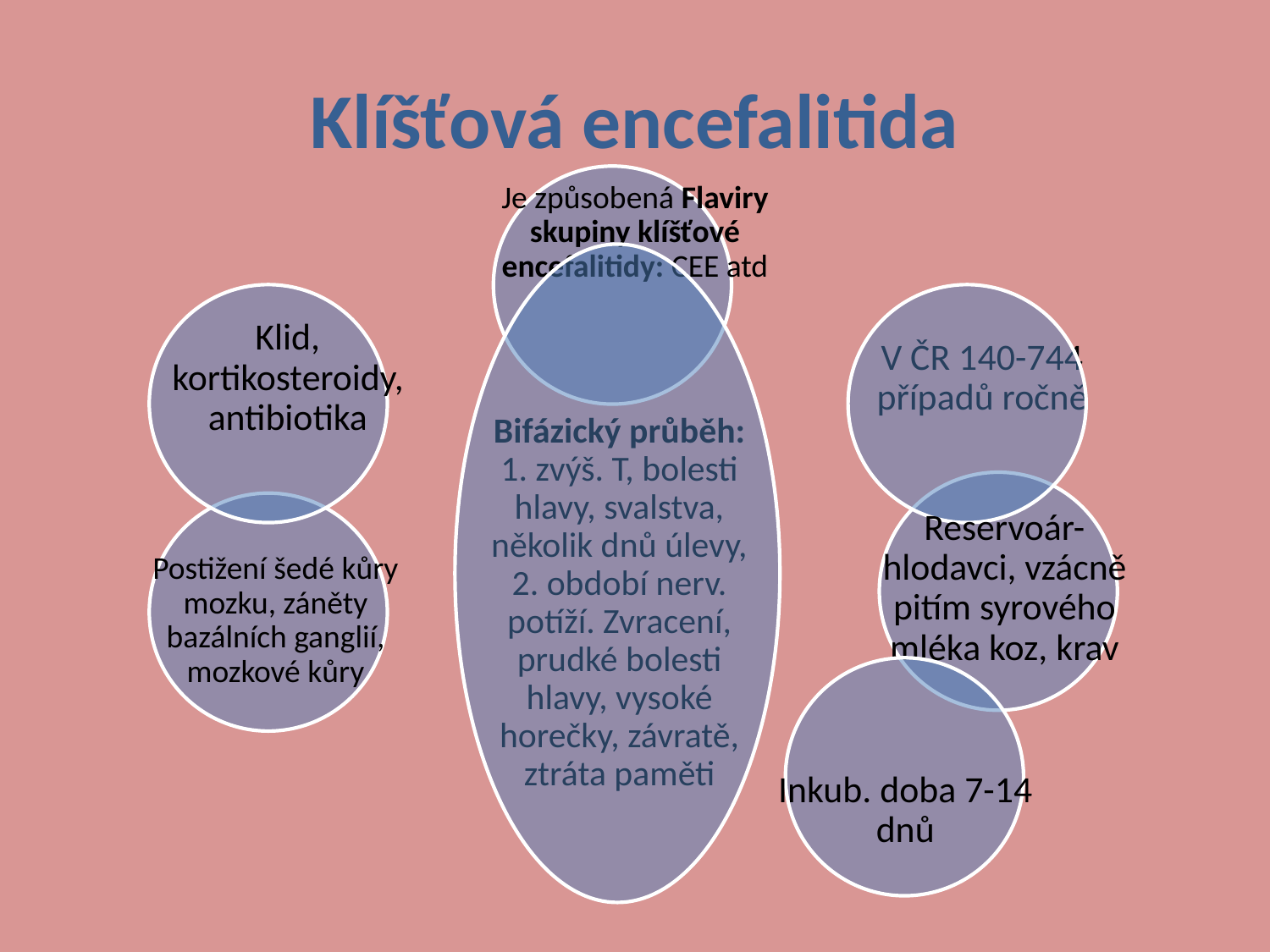

# Klíšťová encefalitida
Je způsobená Flaviry skupiny klíšťové encefalitidy: CEE atd
V ČR 140-744 případů ročně
Reservoár-hlodavci, vzácně pitím syrového mléka koz, krav
Inkub. doba 7-14 dnů
Bifázický průběh: 1. zvýš. T, bolesti hlavy, svalstva, několik dnů úlevy, 2. období nerv. potíží. Zvracení, prudké bolesti hlavy, vysoké horečky, závratě, ztráta paměti
Postižení šedé kůry mozku, záněty bazálních ganglií, mozkové kůry
Klid, kortikosteroidy, antibiotika